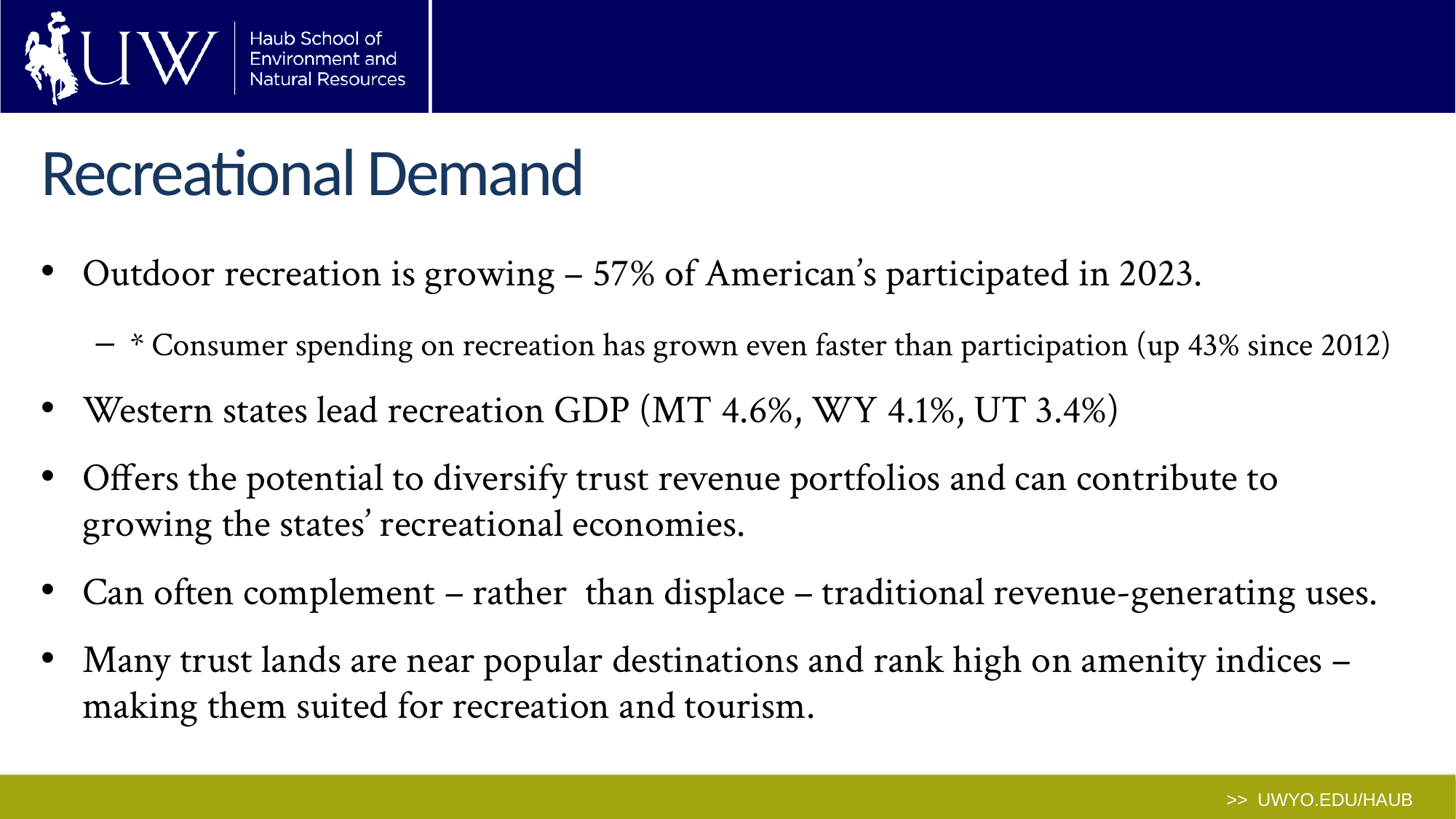

# Recreational Demand
Outdoor recreation is growing – 57% of American’s participated in 2023.
* Consumer spending on recreation has grown even faster than participation (up 43% since 2012)
Western states lead recreation GDP (MT 4.6%, WY 4.1%, UT 3.4%)
Offers the potential to diversify trust revenue portfolios and can contribute to growing the states’ recreational economies.
Can often complement – rather  than displace – traditional revenue-generating uses.
Many trust lands are near popular destinations and rank high on amenity indices – making them suited for recreation and tourism.